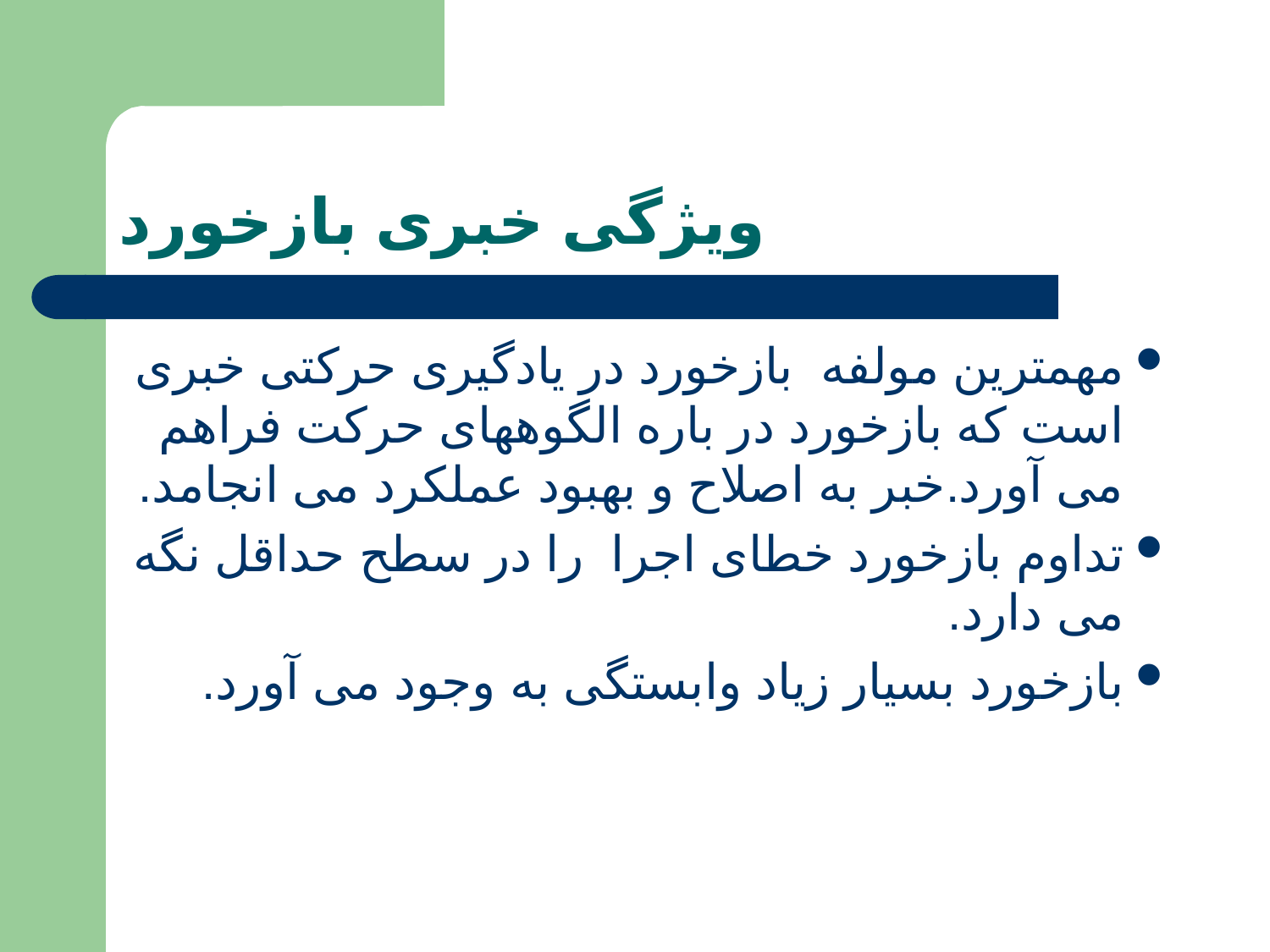

# ویژگی خبری بازخورد
مهمترین مولفه  بازخورد در یادگیری حرکتی خبری است که بازخورد در باره الگوههای حرکت فراهم می آورد.خبر به اصلاح و بهبود عملکرد می انجامد.
تداوم بازخورد خطای اجرا  را در سطح حداقل نگه می دارد.
بازخورد بسیار زیاد وابستگی به وجود می آورد.